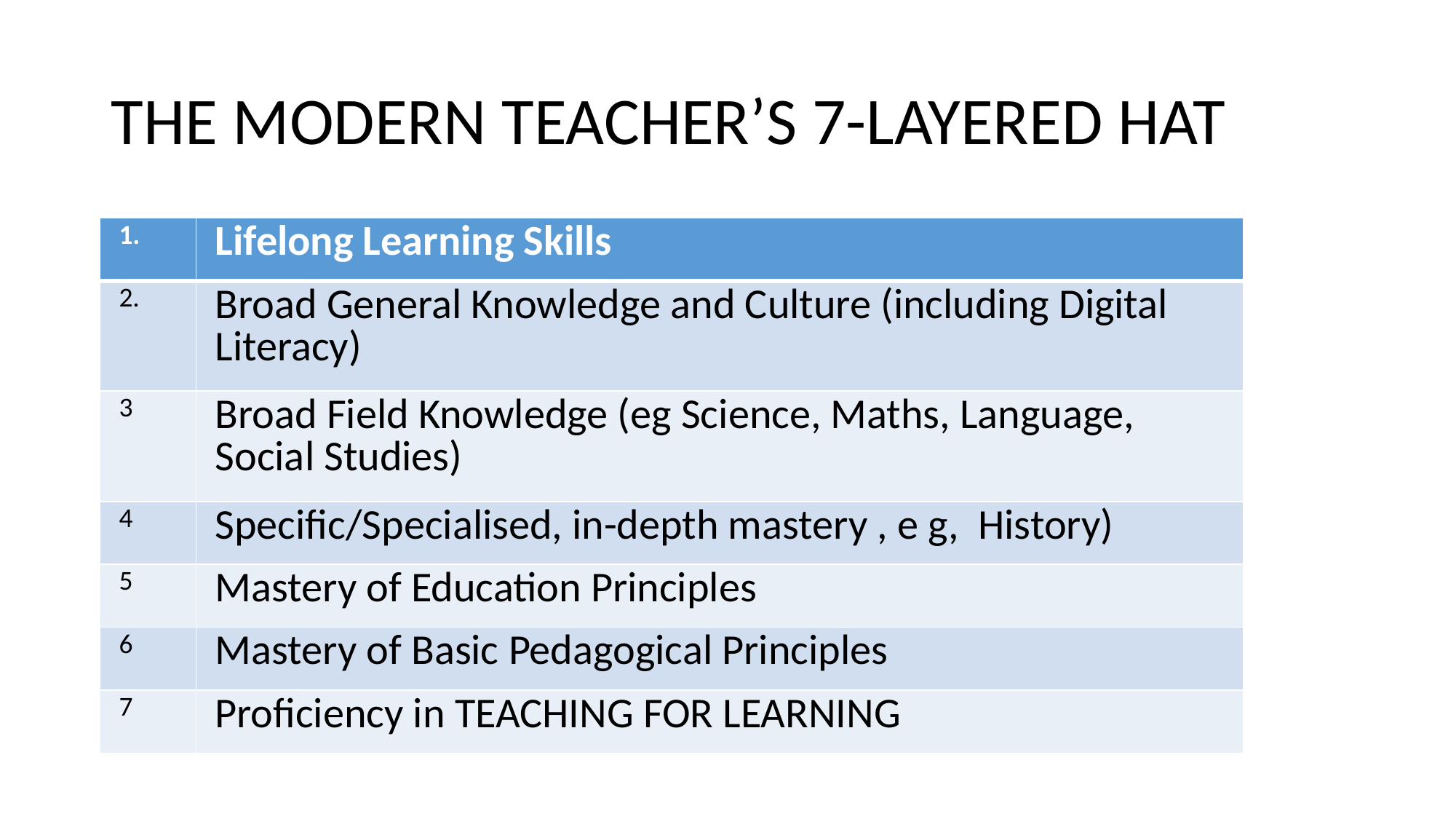

# THE MODERN TEACHER’S 7-LAYERED HAT
| 1. | Lifelong Learning Skills |
| --- | --- |
| 2. | Broad General Knowledge and Culture (including Digital Literacy) |
| 3 | Broad Field Knowledge (eg Science, Maths, Language, Social Studies) |
| 4 | Specific/Specialised, in-depth mastery , e g, History) |
| 5 | Mastery of Education Principles |
| 6 | Mastery of Basic Pedagogical Principles |
| 7 | Proficiency in TEACHING FOR LEARNING |